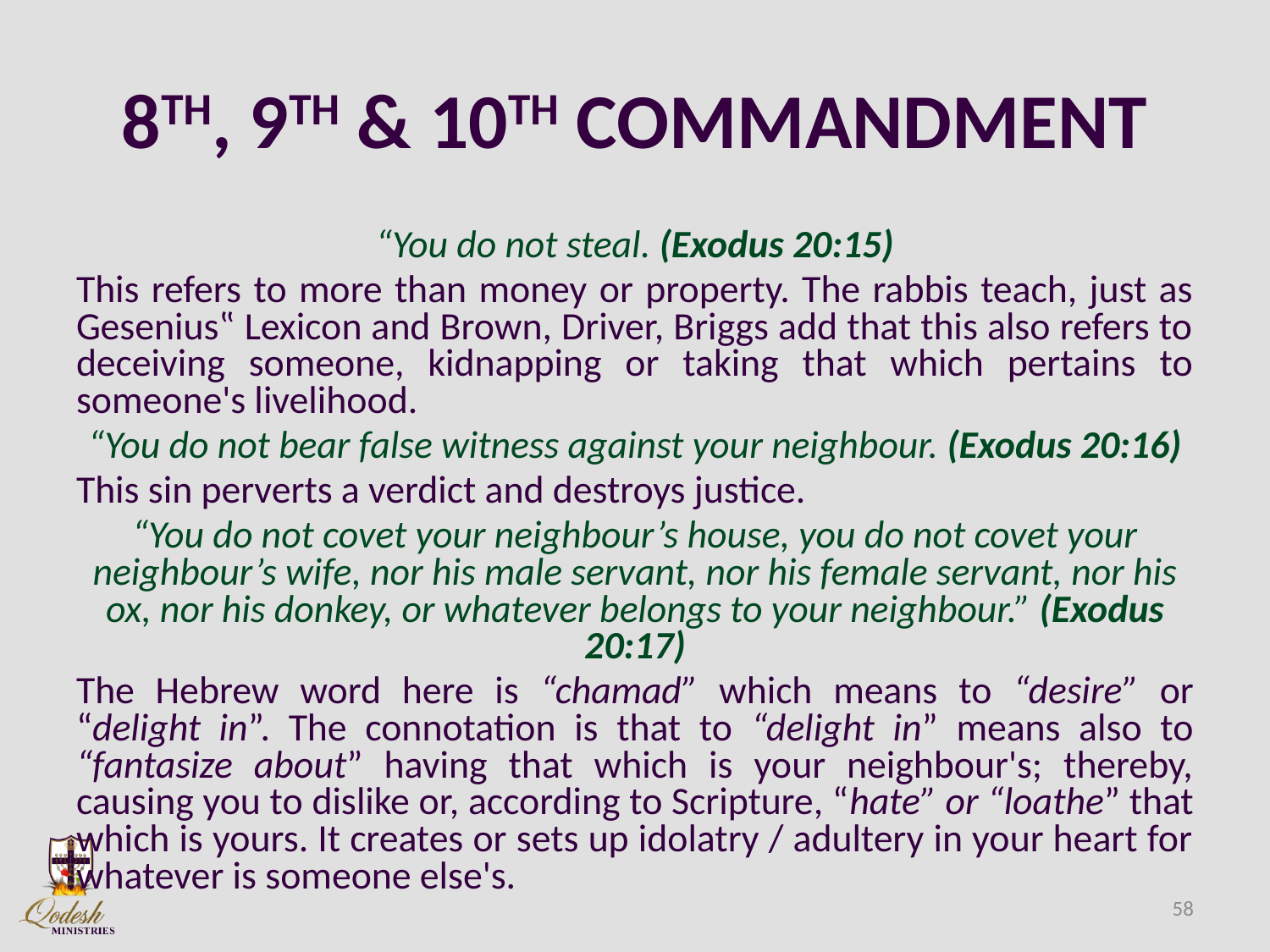

# 8TH, 9TH & 10TH COMMANDMENT
“You do not steal. (Exodus 20:15)
This refers to more than money or property. The rabbis teach, just as Gesenius‟ Lexicon and Brown, Driver, Briggs add that this also refers to deceiving someone, kidnapping or taking that which pertains to someone's livelihood.
“You do not bear false witness against your neighbour. (Exodus 20:16)
This sin perverts a verdict and destroys justice.
“You do not covet your neighbour’s house, you do not covet your neighbour’s wife, nor his male servant, nor his female servant, nor his ox, nor his donkey, or whatever belongs to your neighbour.” (Exodus 20:17)
The Hebrew word here is “chamad” which means to “desire” or “delight in”. The connotation is that to “delight in” means also to “fantasize about” having that which is your neighbour's; thereby, causing you to dislike or, according to Scripture, “hate” or “loathe” that which is yours. It creates or sets up idolatry / adultery in your heart for whatever is someone else's.
58